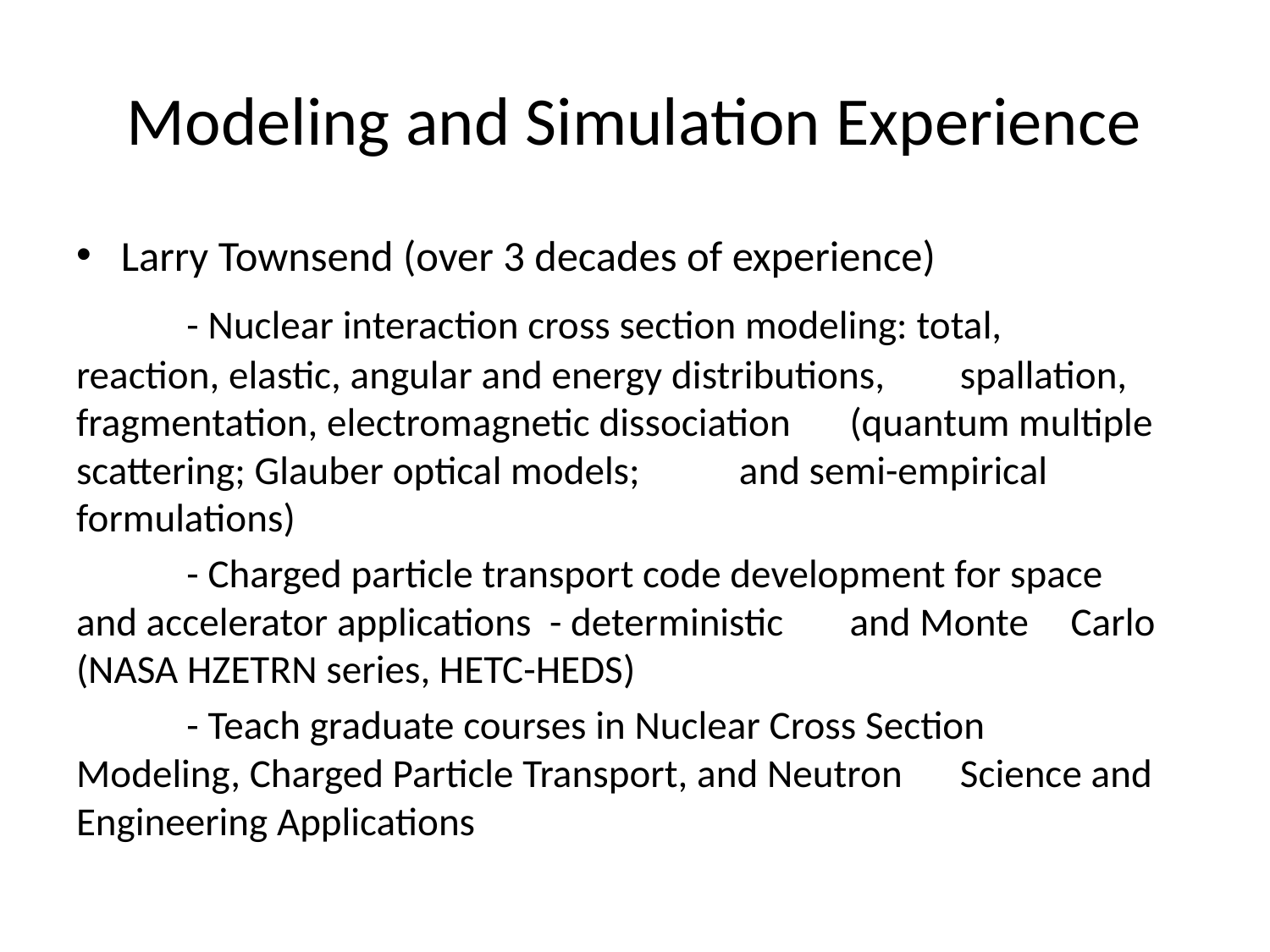

# Modeling and Simulation Experience
Larry Townsend (over 3 decades of experience)
	- Nuclear interaction cross section modeling: total, 	reaction, elastic, angular and energy distributions, 	spallation, fragmentation, electromagnetic dissociation 	(quantum multiple scattering; Glauber optical models; 	and semi-empirical formulations)
 	- Charged particle transport code development for space 	and accelerator applications  - deterministic 	and Monte 	Carlo (NASA HZETRN series, HETC-HEDS)
	- Teach graduate courses in Nuclear Cross Section 	Modeling, Charged Particle Transport, and Neutron 	Science and Engineering Applications